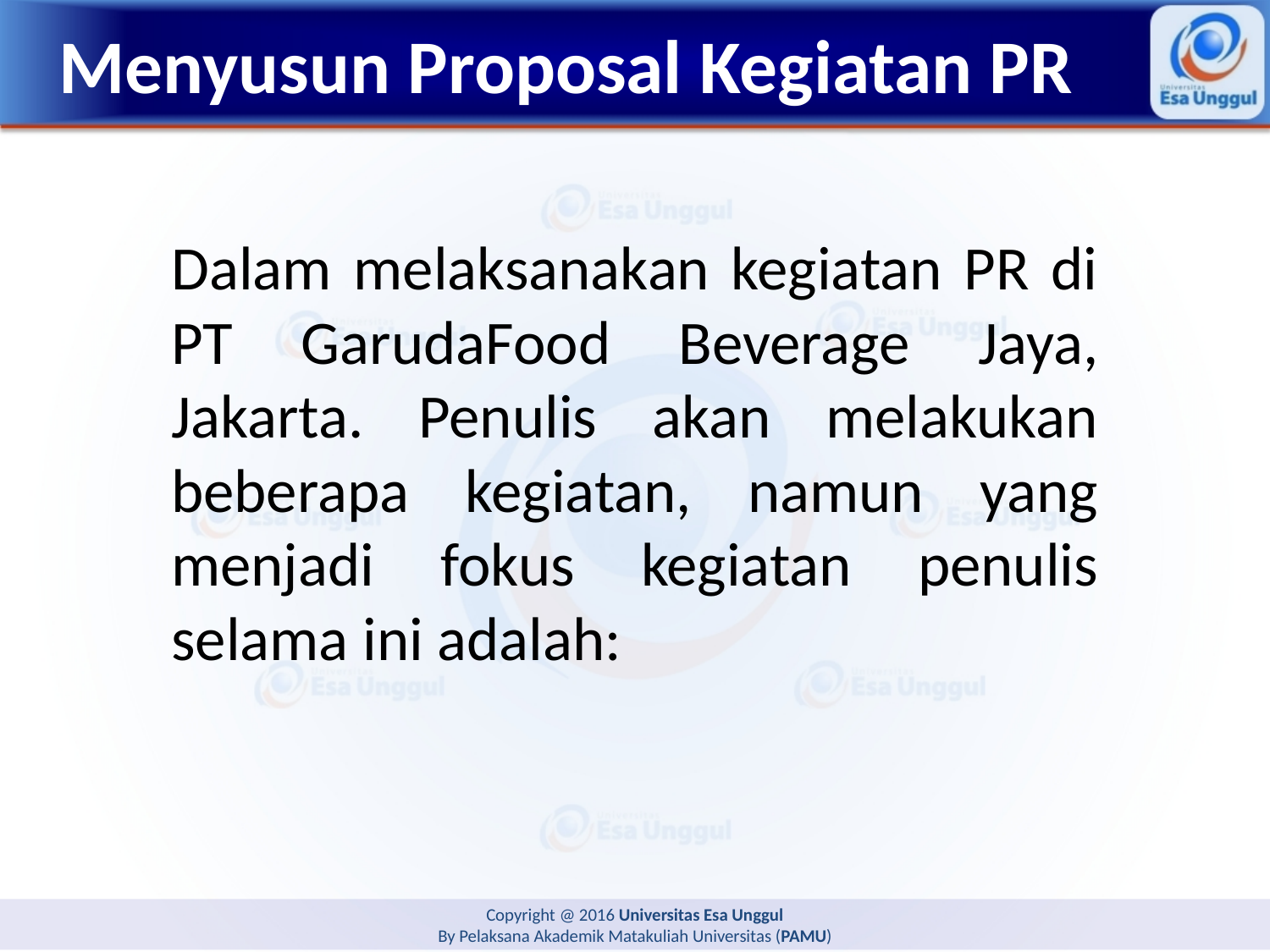

# Menyusun Proposal Kegiatan PR
Dalam melaksanakan kegiatan PR di PT GarudaFood Beverage Jaya, Jakarta. Penulis akan melakukan beberapa kegiatan, namun yang menjadi fokus kegiatan penulis selama ini adalah: